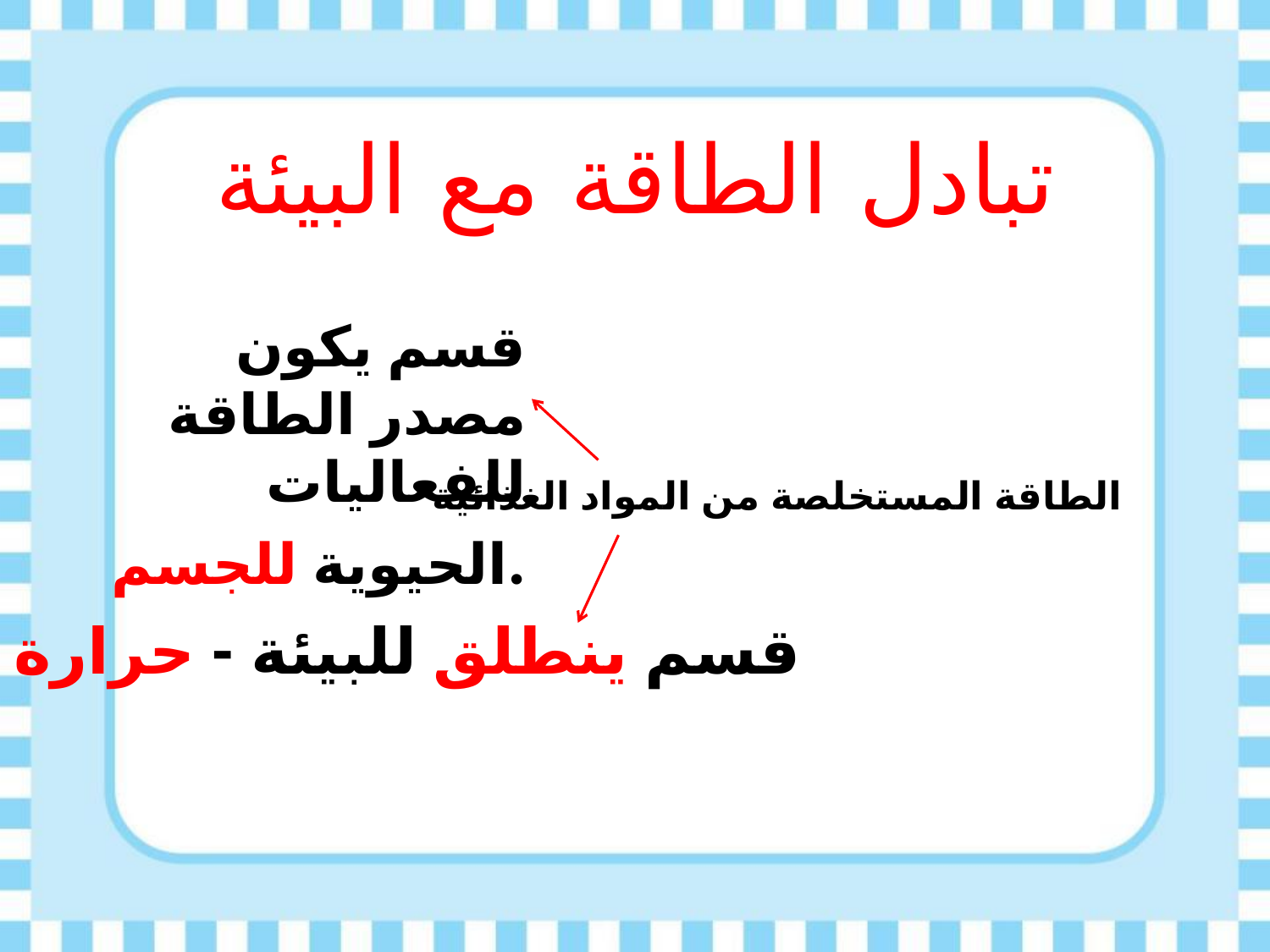

تبادل الطاقة مع البيئة
قسم يكون مصدر الطاقة للفعاليات الحيوية للجسم.

الطاقة المستخلصة من المواد الغذائية
قسم ينطلق للبيئة - حرارة